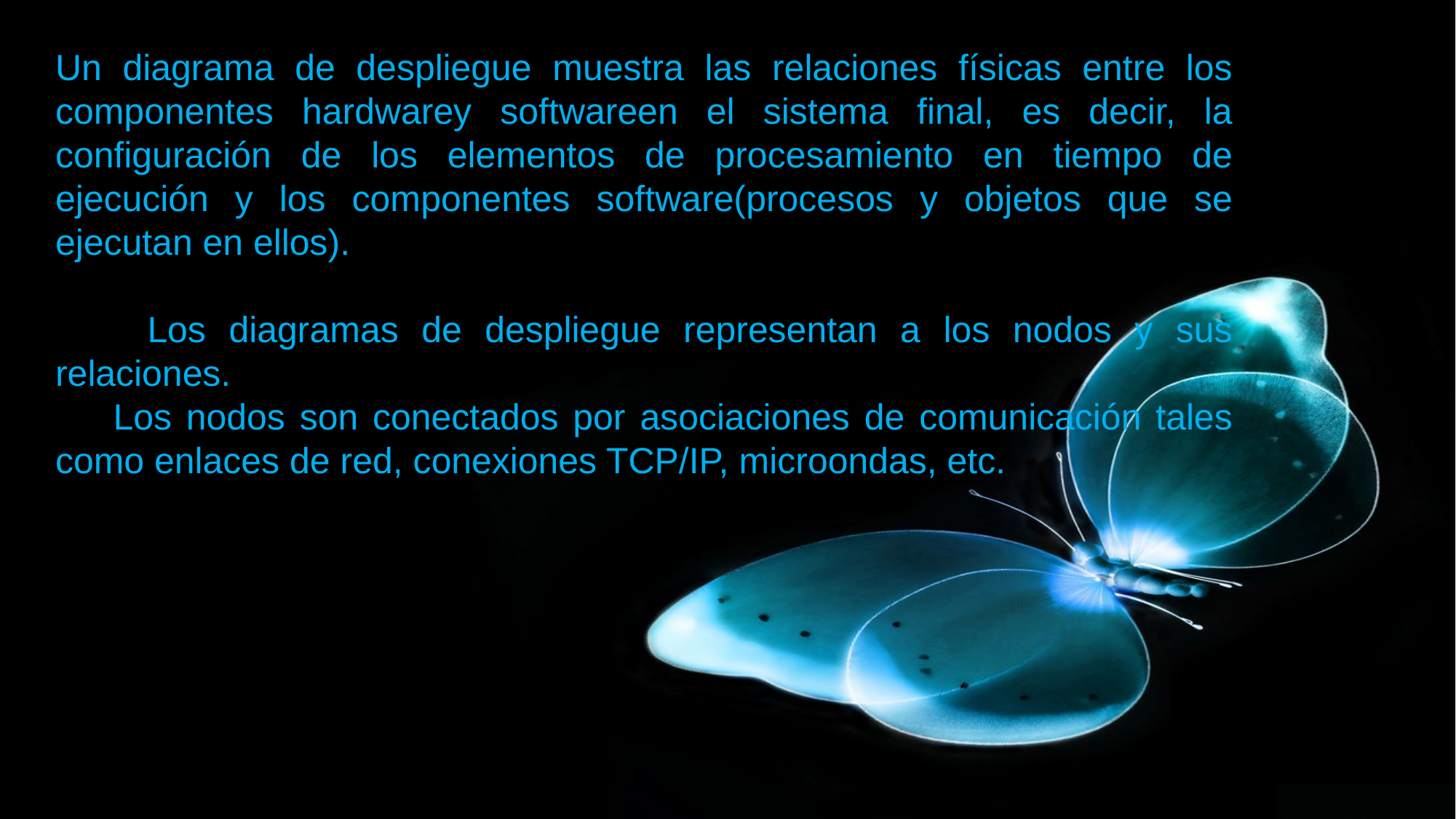

Un diagrama de despliegue muestra las relaciones físicas entre los componentes hardwarey softwareen el sistema final, es decir, la configuración de los elementos de procesamiento en tiempo de ejecución y los componentes software(procesos y objetos que se ejecutan en ellos).

    Los diagramas de despliegue representan a los nodos y sus relaciones.
    Los nodos son conectados por asociaciones de comunicación tales como enlaces de red, conexiones TCP/IP, microondas, etc.